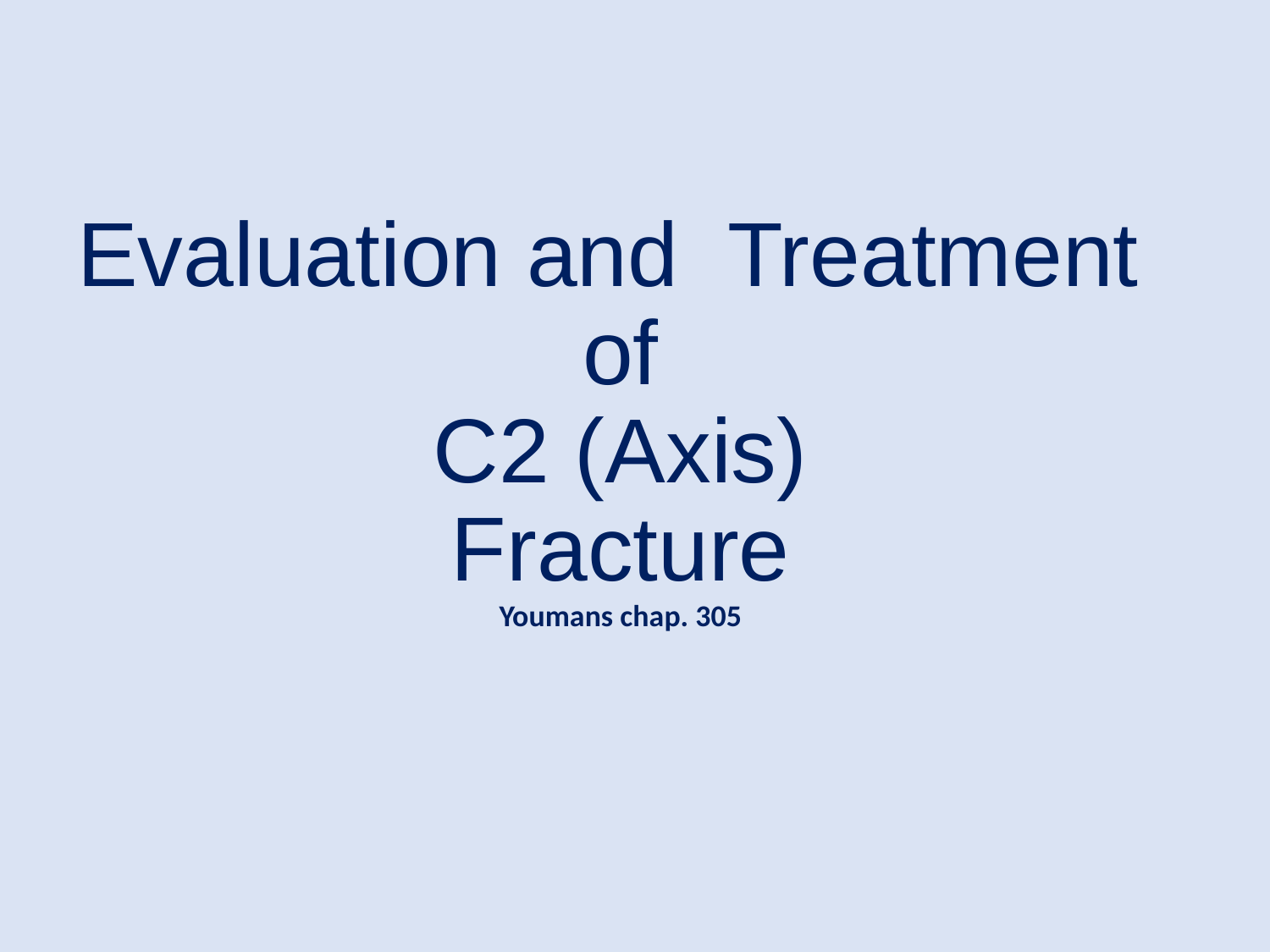

# Evaluation and  Treatment of C2 (Axis) Fracture Youmans chap. 305